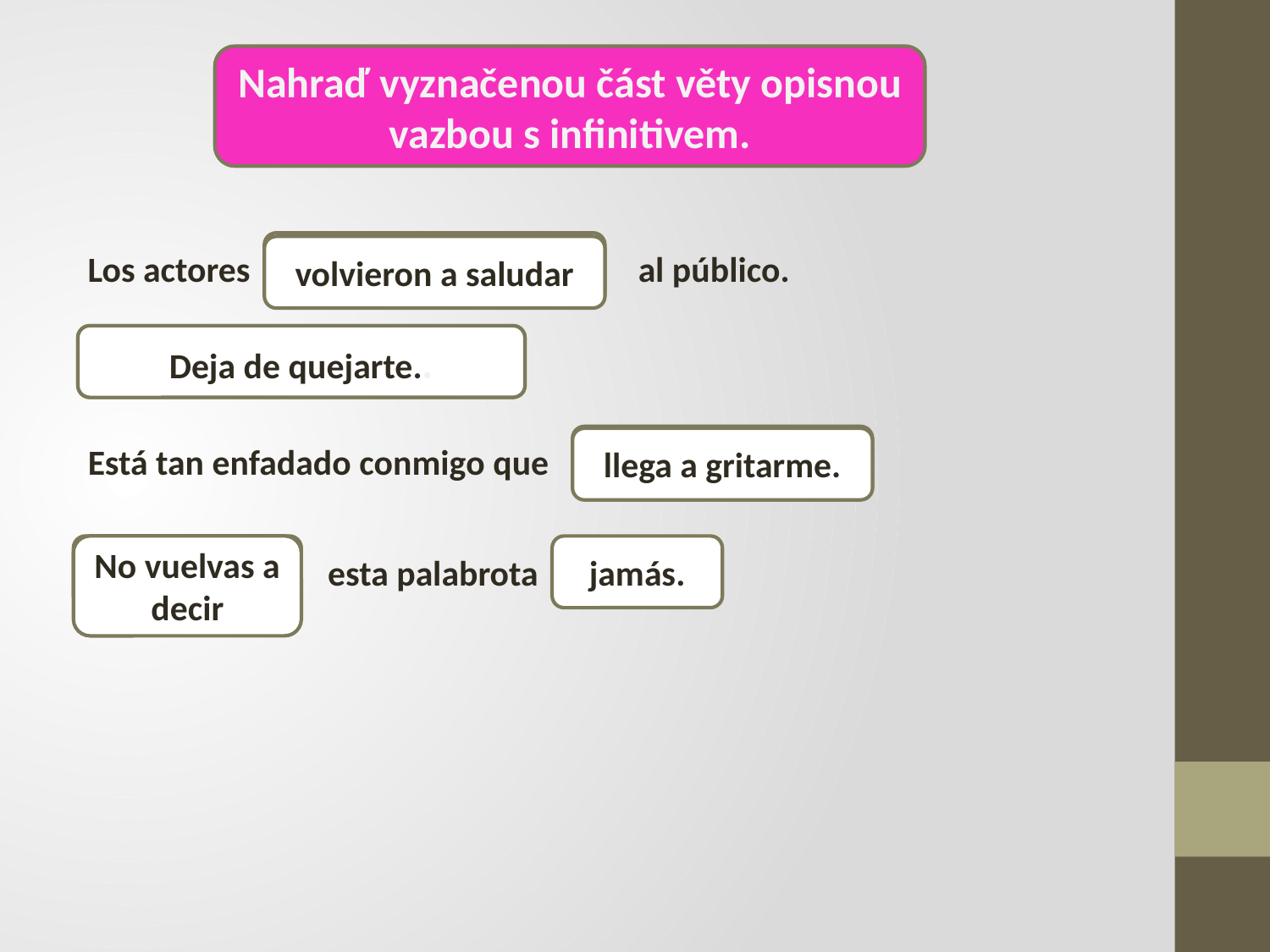

Nahraď vyznačenou část věty opisnou vazbou s infinitivem.
saludaron de nuevo.
volvieron a saludar
Los actores
al público.
No te queje todo el rato..
Deja de quejarte..
hasta me grita.
llega a gritarme.
Está tan enfadado conmigo que
No digas
No vuelvas a decir
jamás.
esta palabrota